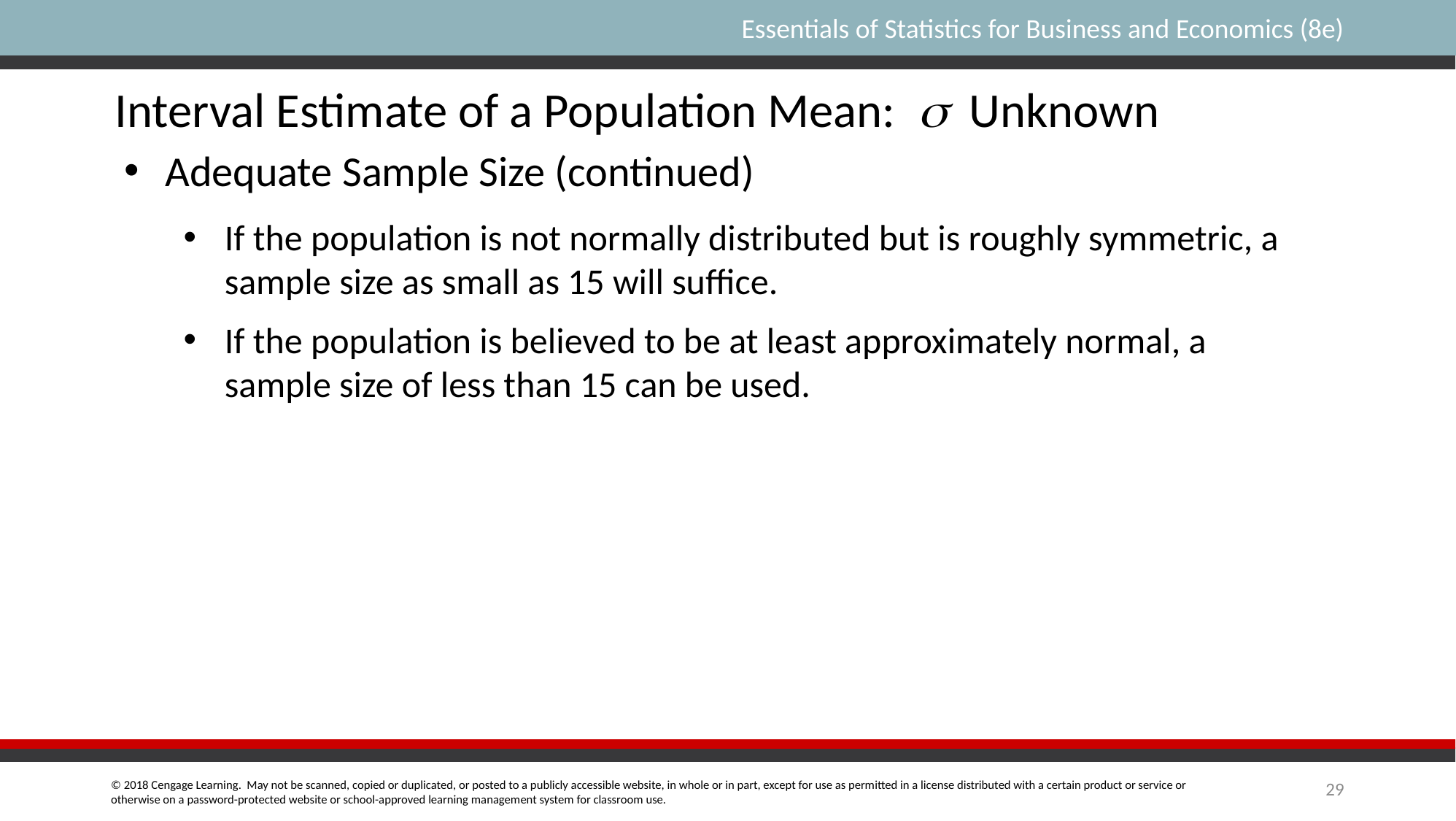

Interval Estimate of a Population Mean:  σ  Unknown
Adequate Sample Size (continued)
If the population is not normally distributed but is roughly symmetric, a sample size as small as 15 will suffice.
If the population is believed to be at least approximately normal, a sample size of less than 15 can be used.
29